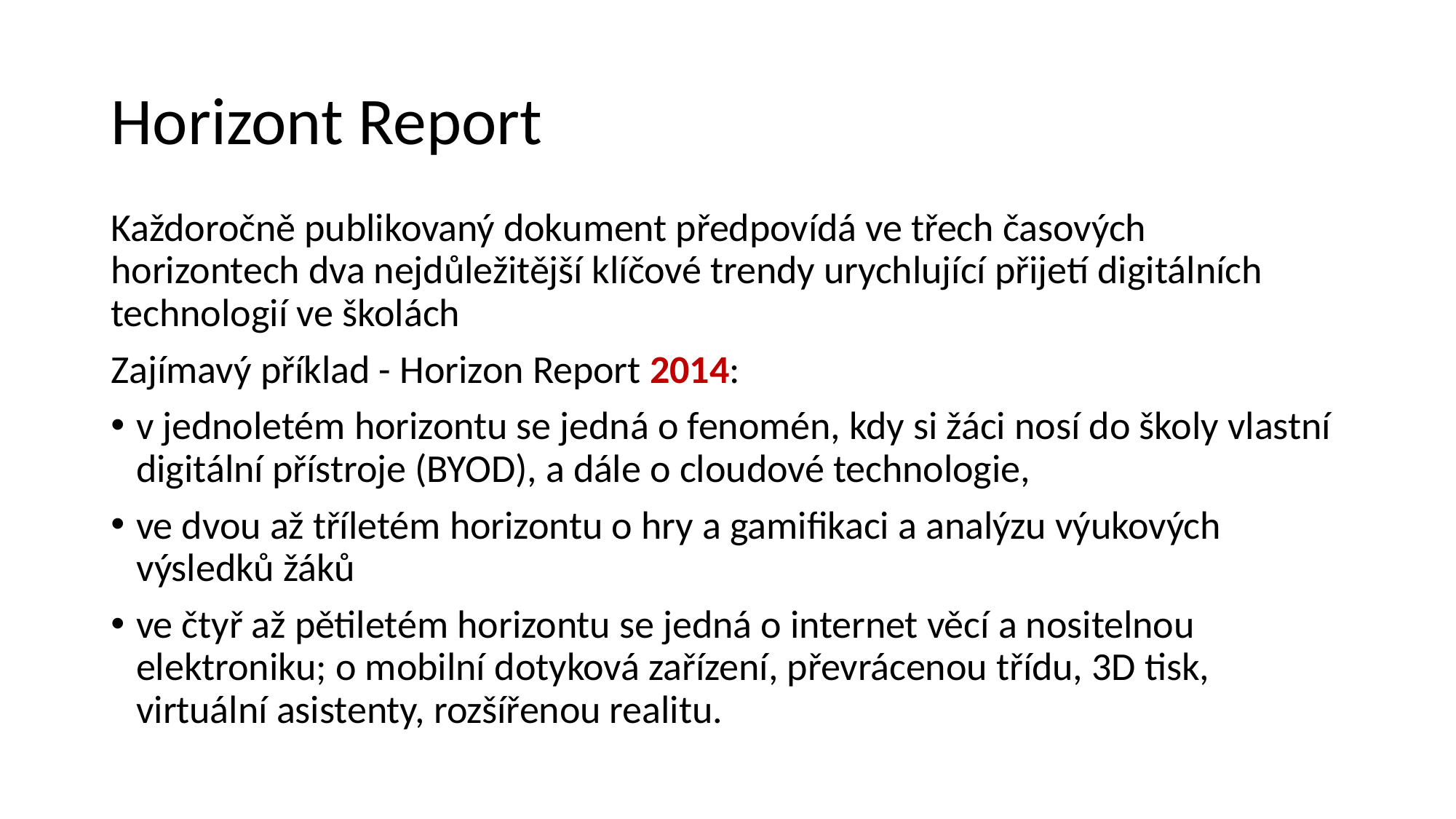

# Horizont Report
Každoročně publikovaný dokument předpovídá ve třech časových horizontech dva nejdůležitější klíčové trendy urychlující přijetí digitálních technologií ve školách
Zajímavý příklad - Horizon Report 2014:
v jednoletém horizontu se jedná o fenomén, kdy si žáci nosí do školy vlastní digitální přístroje (BYOD), a dále o cloudové technologie,
ve dvou až tříletém horizontu o hry a gamifikaci a analýzu výukových výsledků žáků
ve čtyř až pětiletém horizontu se jedná o internet věcí a nositelnou elektroniku; o mobilní dotyková zařízení, převrácenou třídu, 3D tisk, virtuální asistenty, rozšířenou realitu.